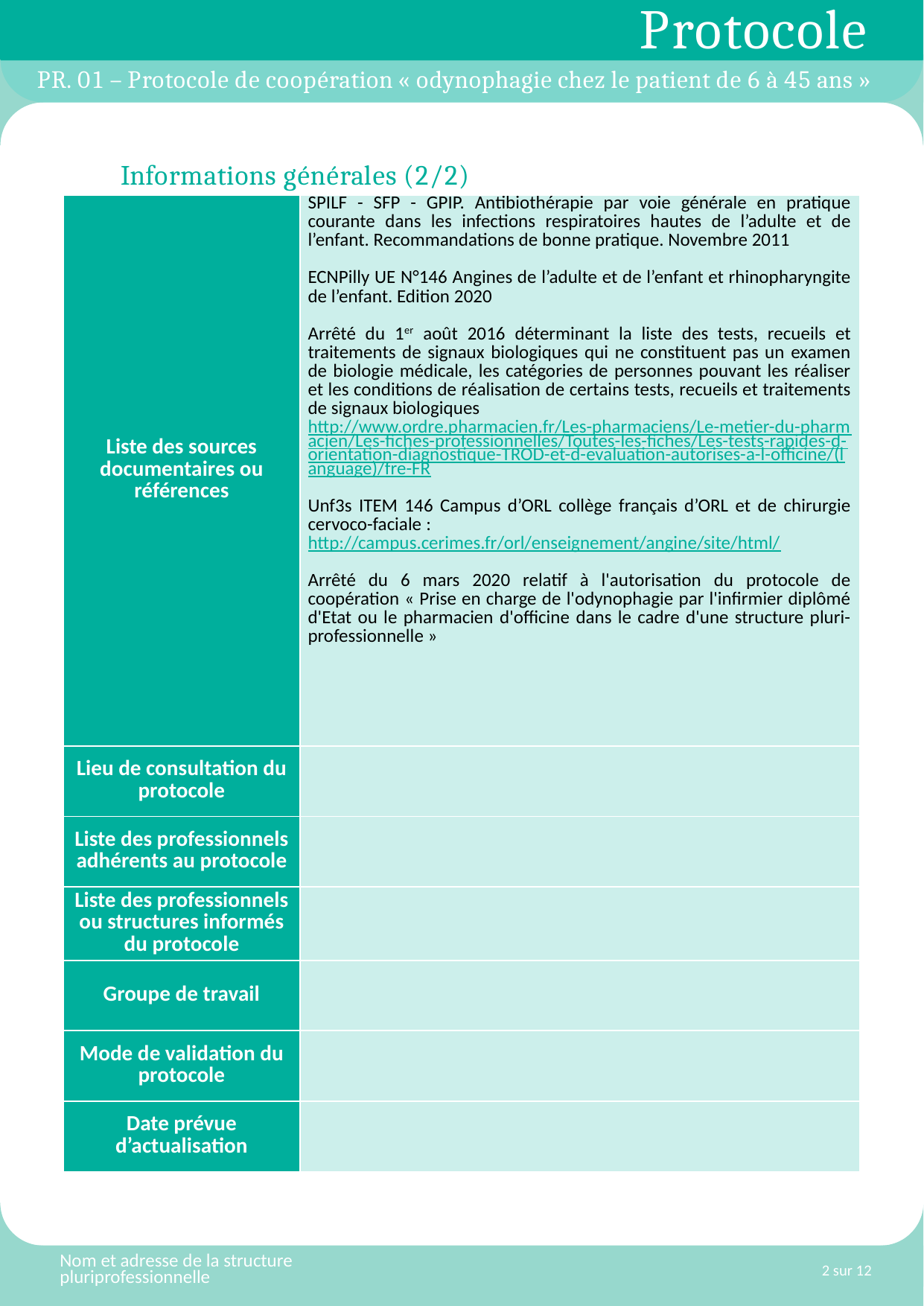

# PR. 01 – Protocole de coopération « odynophagie chez le patient de 6 à 45 ans »
Informations générales (2/2)
| Liste des sources documentaires ou références | SPILF - SFP - GPIP. Antibiothérapie par voie générale en pratique courante dans les infections respiratoires hautes de l’adulte et de l’enfant. Recommandations de bonne pratique. Novembre 2011   ECNPilly UE N°146 Angines de l’adulte et de l’enfant et rhinopharyngite de l’enfant. Edition 2020   Arrêté du 1er août 2016 déterminant la liste des tests, recueils et traitements de signaux biologiques qui ne constituent pas un examen de biologie médicale, les catégories de personnes pouvant les réaliser et les conditions de réalisation de certains tests, recueils et traitements de signaux biologiques http://www.ordre.pharmacien.fr/Les-pharmaciens/Le-metier-du-pharmacien/Les-fiches-professionnelles/Toutes-les-fiches/Les-tests-rapides-d-orientation-diagnostique-TROD-et-d-evaluation-autorises-a-l-officine/(language)/fre-FR   Unf3s ITEM 146 Campus d’ORL collège français d’ORL et de chirurgie cervoco-faciale : http://campus.cerimes.fr/orl/enseignement/angine/site/html/   Arrêté du 6 mars 2020 relatif à l'autorisation du protocole de coopération « Prise en charge de l'odynophagie par l'infirmier diplômé d'Etat ou le pharmacien d'officine dans le cadre d'une structure pluri-professionnelle » |
| --- | --- |
| Lieu de consultation du protocole |  |
| Liste des professionnels adhérents au protocole |  |
| Liste des professionnels ou structures informés du protocole |  |
| Groupe de travail |  |
| Mode de validation du protocole |  |
| Date prévue d’actualisation |  |
Nom et adresse de la structure pluriprofessionnelle

2 sur 12